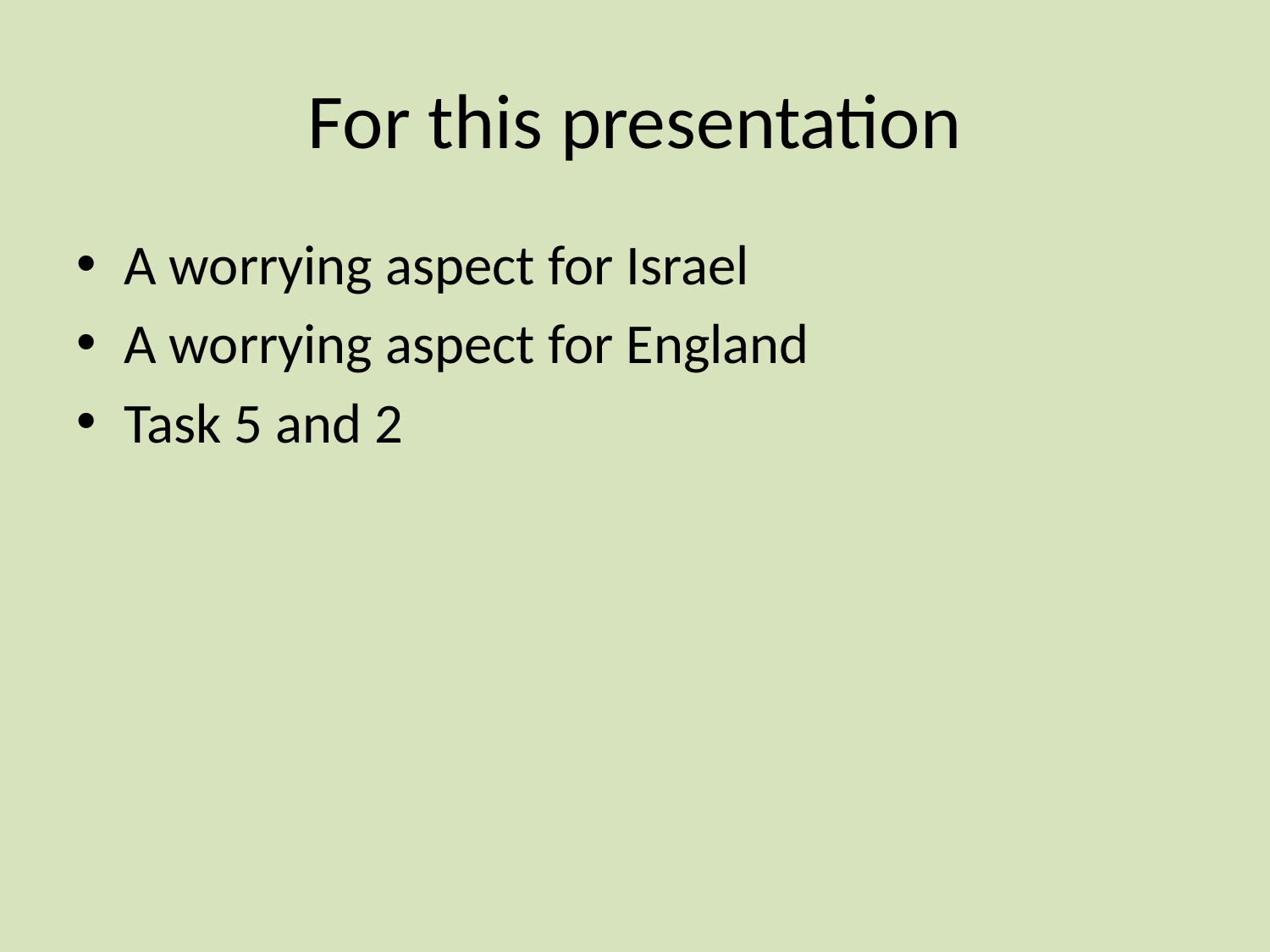

# For this presentation
A worrying aspect for Israel
A worrying aspect for England
Task 5 and 2